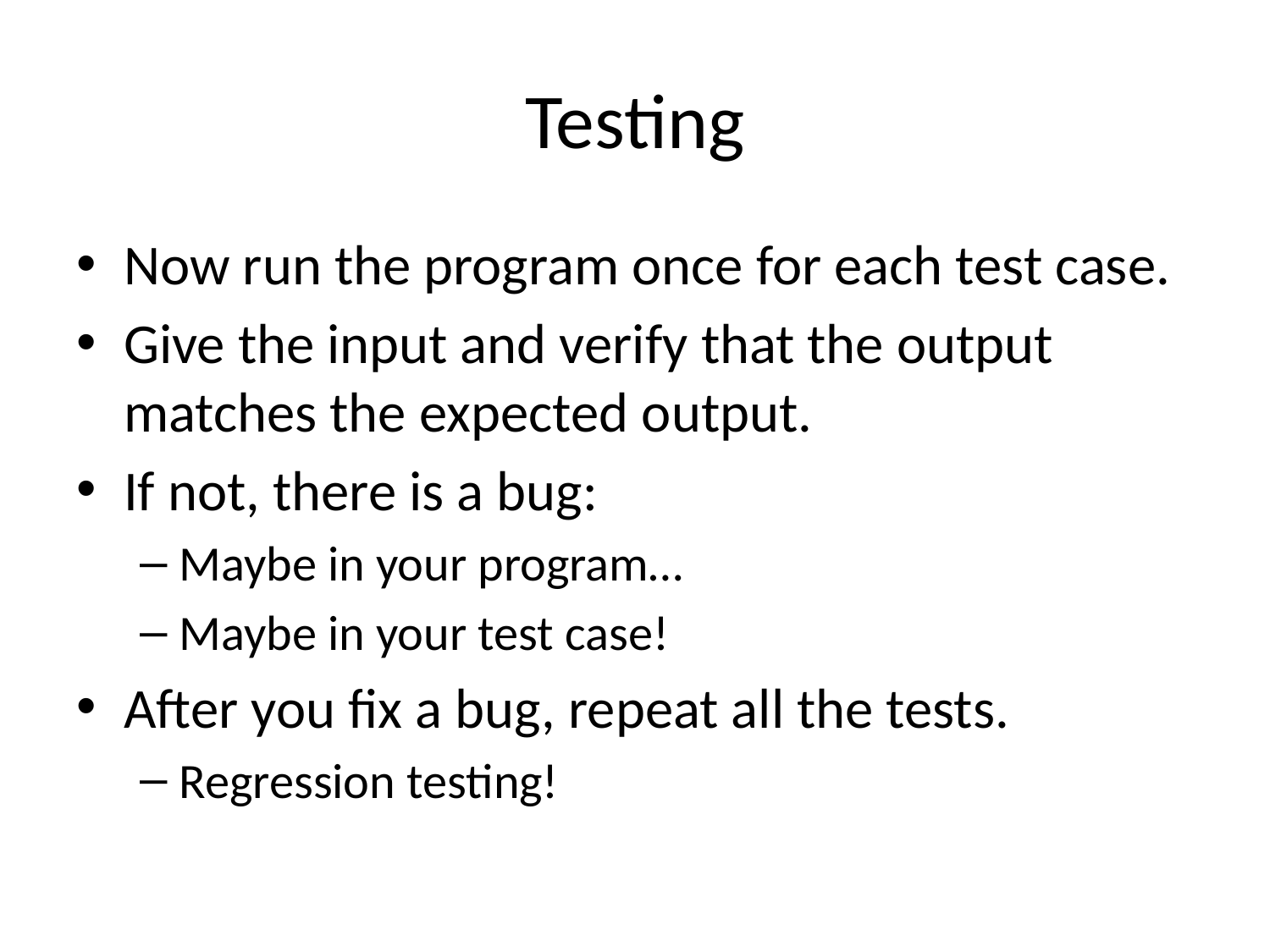

# Testing
Now run the program once for each test case.
Give the input and verify that the output matches the expected output.
If not, there is a bug:
Maybe in your program…
Maybe in your test case!
After you fix a bug, repeat all the tests.
Regression testing!